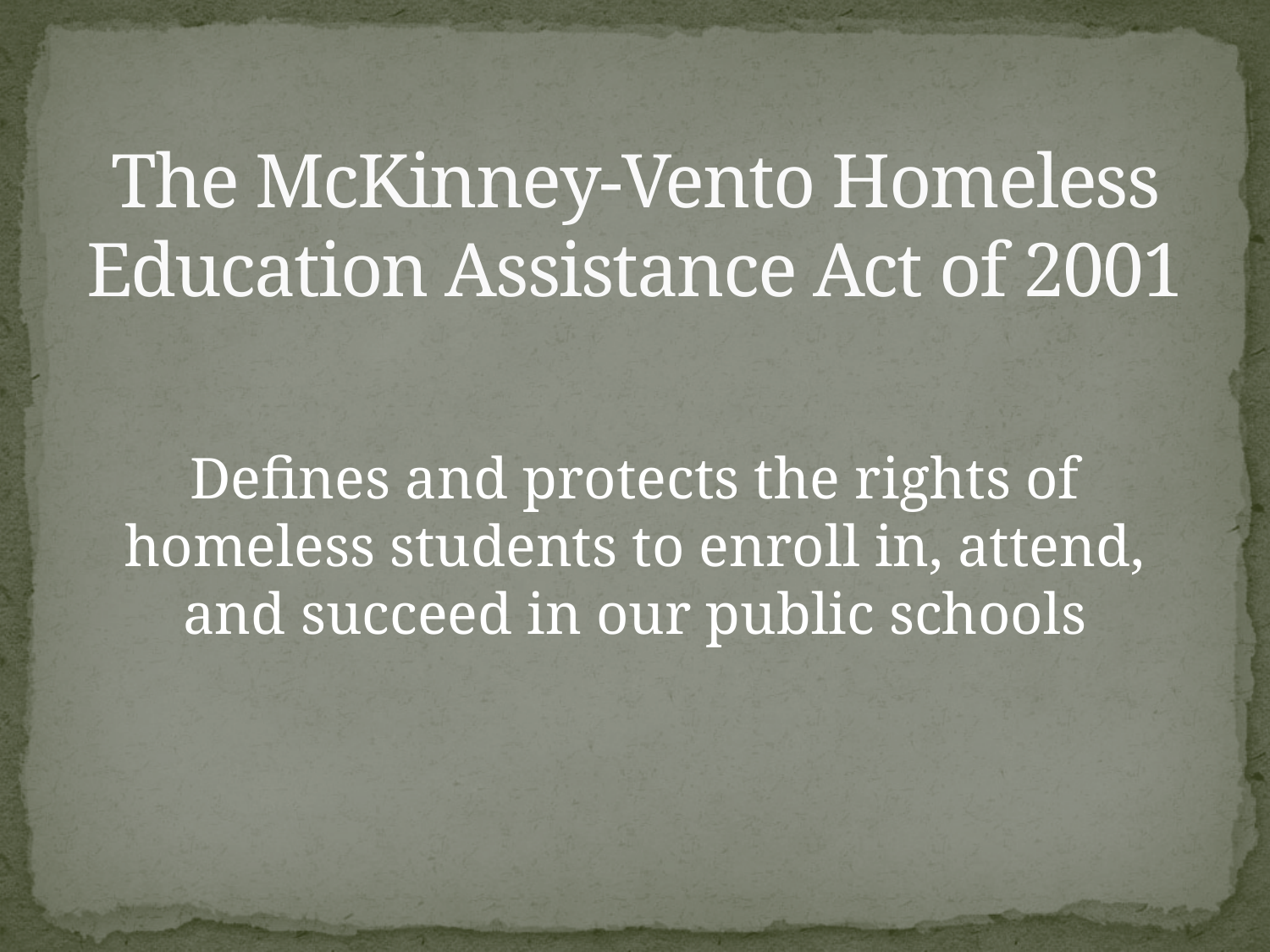

# The McKinney-Vento Homeless Education Assistance Act of 2001

Defines and protects the rights of homeless students to enroll in, attend, and succeed in our public schools